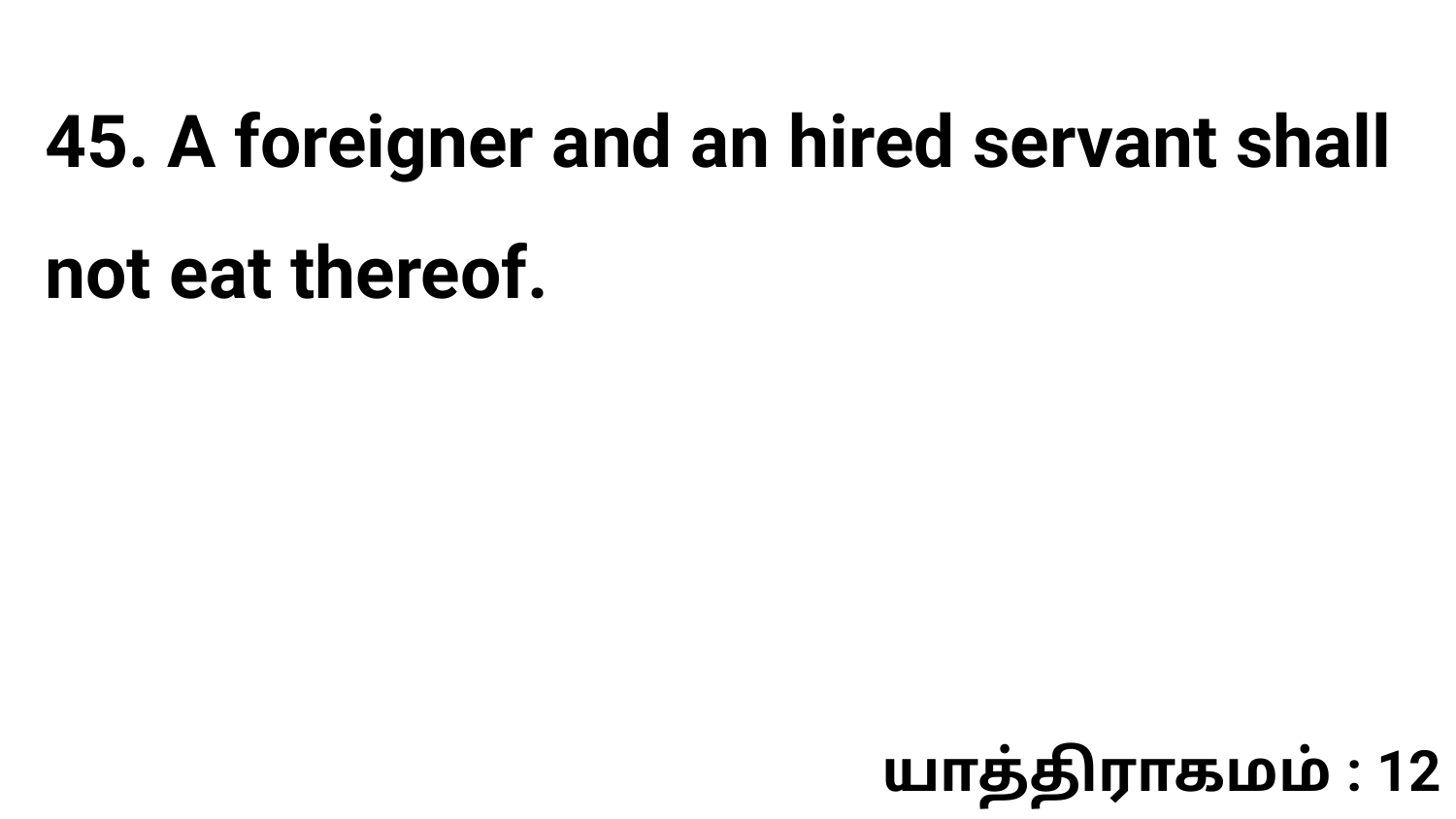

45. A foreigner and an hired servant shall not eat thereof.
யாத்திராகமம் : 12